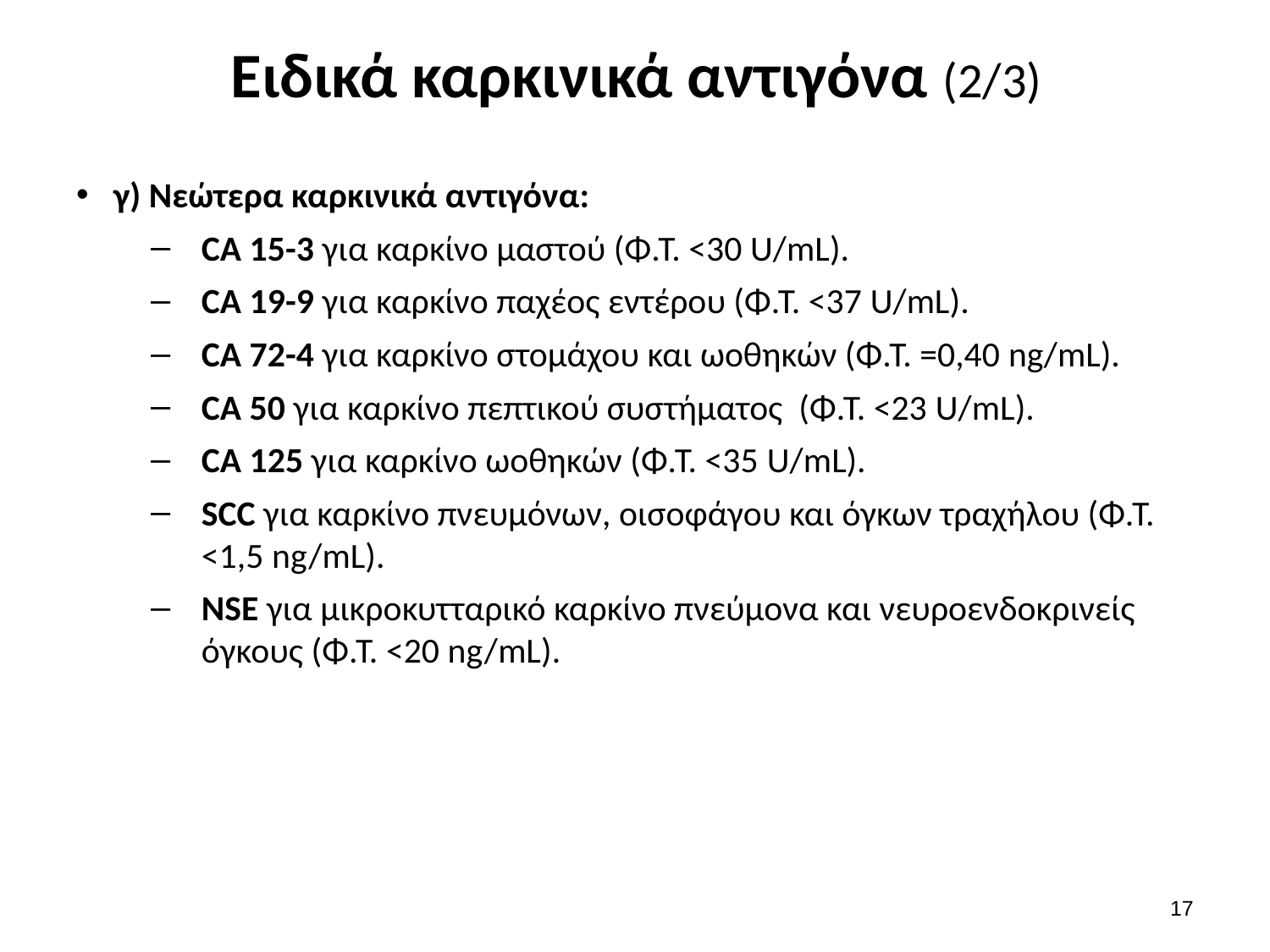

# Ειδικά καρκινικά αντιγόνα (2/3)
γ) Νεώτερα καρκινικά αντιγόνα:
CA 15-3 για καρκίνο μαστού (Φ.Τ. <30 U/mL).
CA 19-9 για καρκίνο παχέος εντέρου (Φ.Τ. <37 U/mL).
CA 72-4 για καρκίνο στομάχου και ωοθηκών (Φ.Τ. =0,40 ng/mL).
CA 50 για καρκίνο πεπτικού συστήματος  (Φ.Τ. <23 U/mL).
CA 125 για καρκίνο ωοθηκών (Φ.Τ. <35 U/mL).
SCC για καρκίνο πνευμόνων, οισοφάγου και όγκων τραχήλου (Φ.Τ. <1,5 ng/mL).
NSE για μικροκυτταρικό καρκίνο πνεύμονα και νευροενδοκρινείς όγκους (Φ.Τ. <20 ng/mL).
17